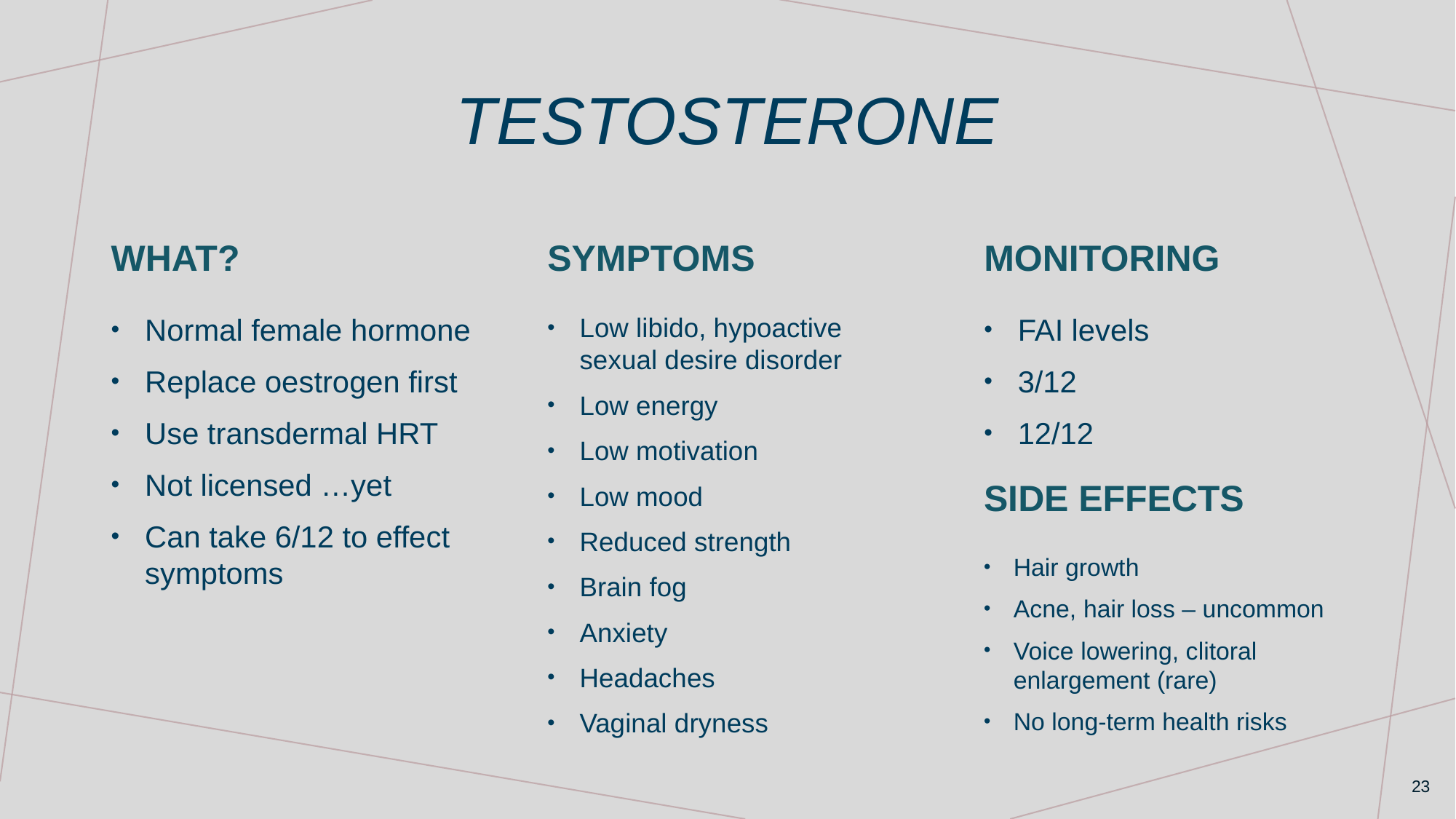

# Testosterone
What?
symptoms
Monitoring
Normal female hormone
Replace oestrogen first
Use transdermal HRT
Not licensed …yet
Can take 6/12 to effect symptoms

Low libido, hypoactive sexual desire disorder
Low energy
Low motivation
Low mood
Reduced strength
Brain fog
Anxiety
Headaches
Vaginal dryness
FAI levels
3/12
12/12

Side effects
Hair growth
Acne, hair loss – uncommon
Voice lowering, clitoral enlargement (rare)
No long-term health risks

23